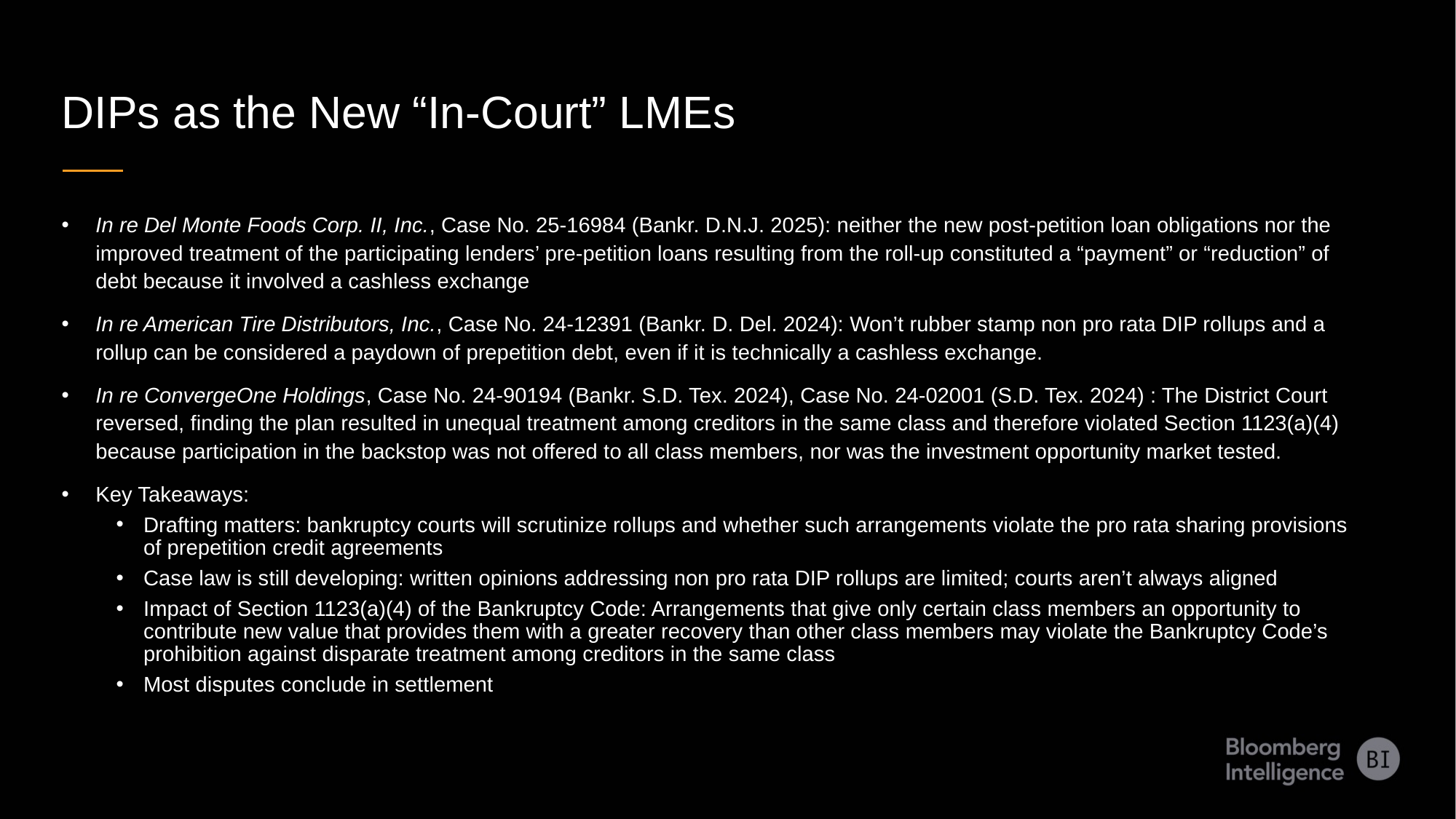

DIPs as the New “In-Court” LMEs
In re Del Monte Foods Corp. II, Inc., Case No. 25-16984 (Bankr. D.N.J. 2025): neither the new post-petition loan obligations nor the improved treatment of the participating lenders’ pre-petition loans resulting from the roll-up constituted a “payment” or “reduction” of debt because it involved a cashless exchange
In re American Tire Distributors, Inc., Case No. 24-12391 (Bankr. D. Del. 2024): Won’t rubber stamp non pro rata DIP rollups and a rollup can be considered a paydown of prepetition debt, even if it is technically a cashless exchange.
In re ConvergeOne Holdings, Case No. 24-90194 (Bankr. S.D. Tex. 2024), Case No. 24-02001 (S.D. Tex. 2024) : The District Court reversed, finding the plan resulted in unequal treatment among creditors in the same class and therefore violated Section 1123(a)(4) because participation in the backstop was not offered to all class members, nor was the investment opportunity market tested.
Key Takeaways:
Drafting matters: bankruptcy courts will scrutinize rollups and whether such arrangements violate the pro rata sharing provisions of prepetition credit agreements
Case law is still developing: written opinions addressing non pro rata DIP rollups are limited; courts aren’t always aligned
Impact of Section 1123(a)(4) of the Bankruptcy Code: Arrangements that give only certain class members an opportunity to contribute new value that provides them with a greater recovery than other class members may violate the Bankruptcy Code’s prohibition against disparate treatment among creditors in the same class
Most disputes conclude in settlement